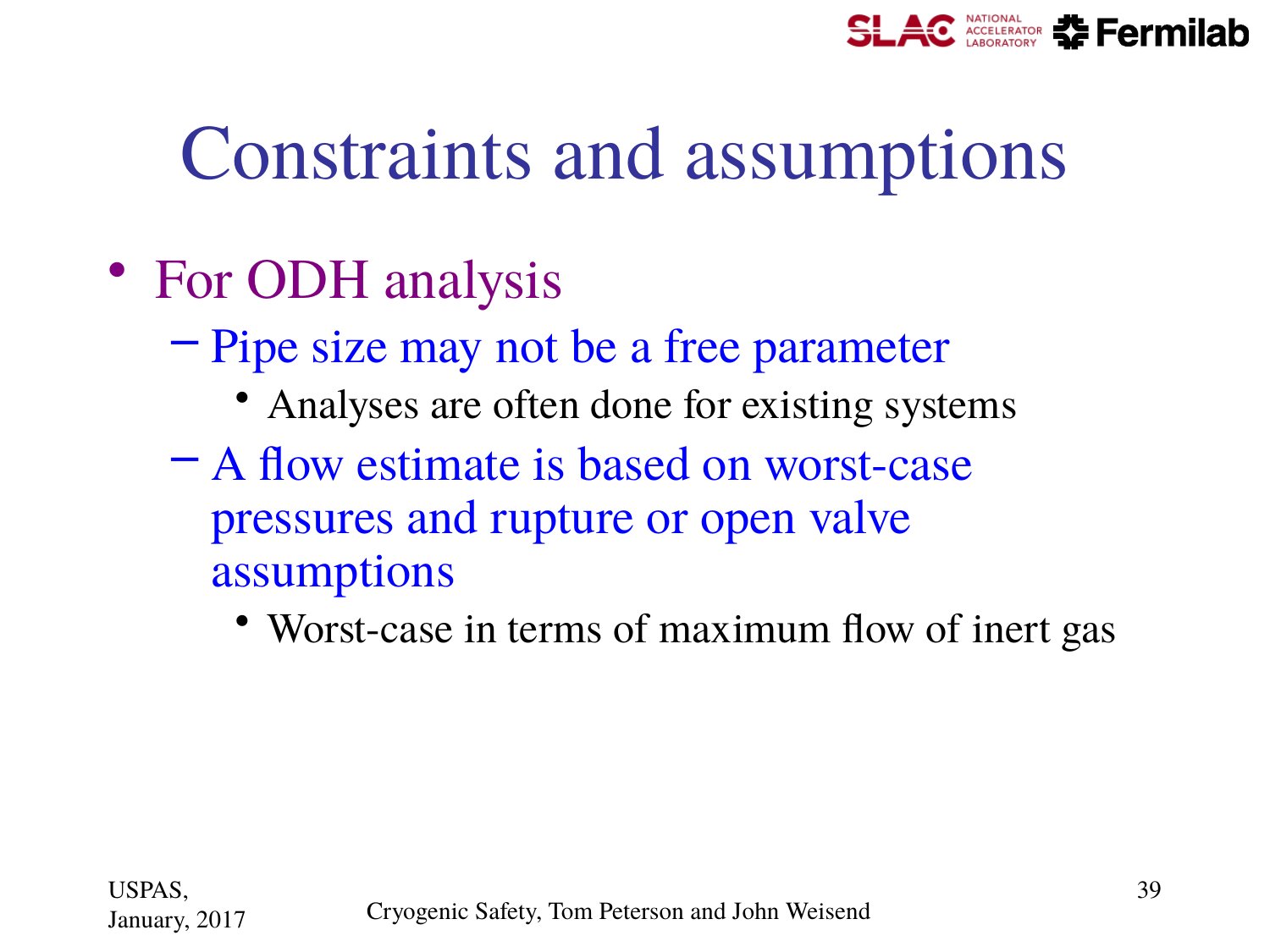

# Constraints and assumptions
For ODH analysis
Pipe size may not be a free parameter
Analyses are often done for existing systems
A flow estimate is based on worst-case pressures and rupture or open valve assumptions
Worst-case in terms of maximum flow of inert gas
USPAS,         January, 2017
39
Cryogenic Safety, Tom Peterson and John Weisend